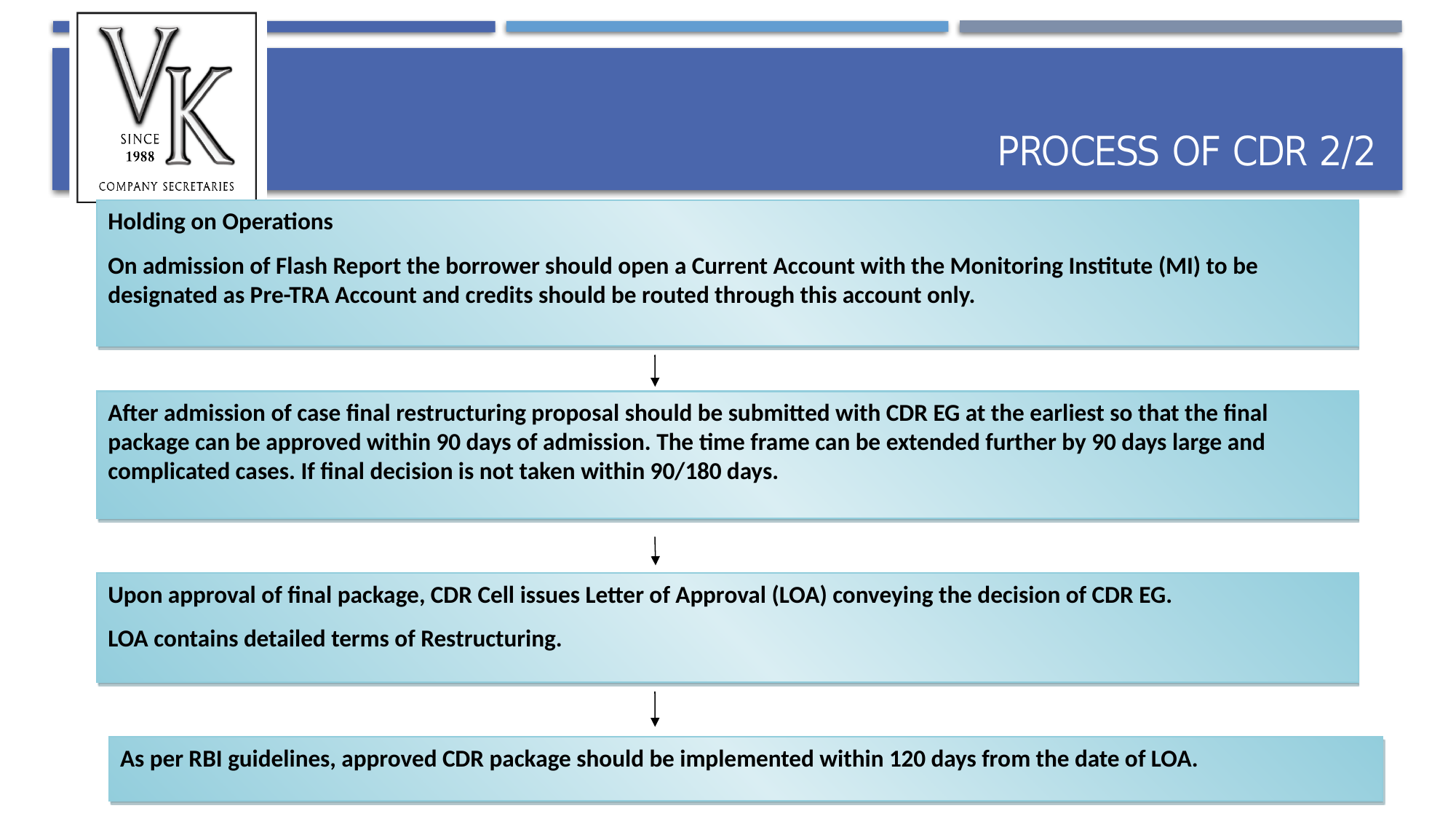

# Process of CDR 2/2
Holding on Operations
On admission of Flash Report the borrower should open a Current Account with the Monitoring Institute (MI) to be designated as Pre-TRA Account and credits should be routed through this account only.

After admission of case final restructuring proposal should be submitted with CDR EG at the earliest so that the final package can be approved within 90 days of admission. The time frame can be extended further by 90 days large and complicated cases. If final decision is not taken within 90/180 days.

Upon approval of final package, CDR Cell issues Letter of Approval (LOA) conveying the decision of CDR EG.
LOA contains detailed terms of Restructuring.

As per RBI guidelines, approved CDR package should be implemented within 120 days from the date of LOA.